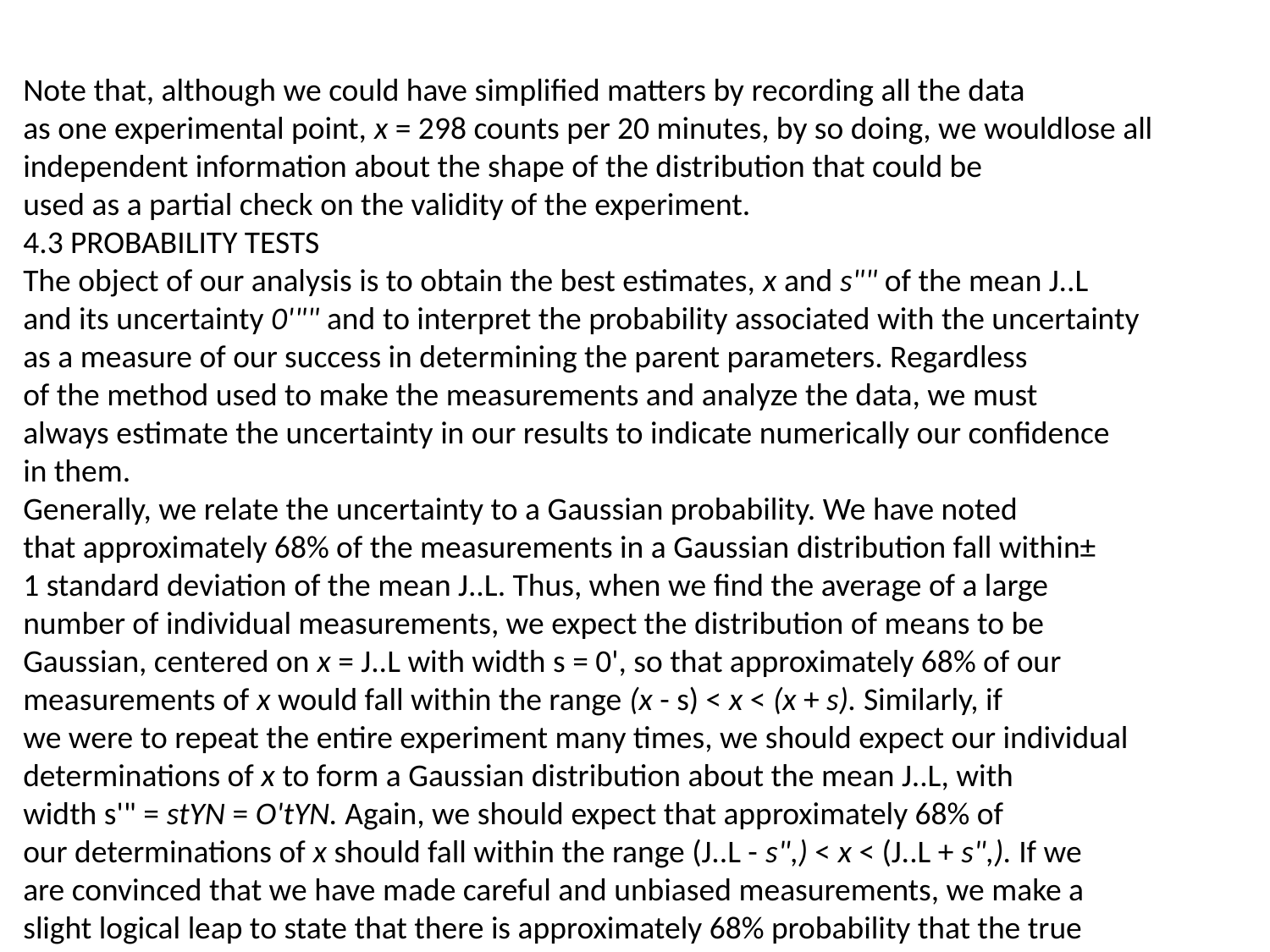

Note that, although we could have simplified matters by recording all the data
as one experimental point, x = 298 counts per 20 minutes, by so doing, we wouldlose all independent information about the shape of the distribution that could be
used as a partial check on the validity of the experiment.
4.3 PROBABILITY TESTS
The object of our analysis is to obtain the best estimates, x and s"" of the mean J..L
and its uncertainty 0'"" and to interpret the probability associated with the uncertainty
as a measure of our success in determining the parent parameters. Regardless
of the method used to make the measurements and analyze the data, we must
always estimate the uncertainty in our results to indicate numerically our confidence
in them.
Generally, we relate the uncertainty to a Gaussian probability. We have noted
that approximately 68% of the measurements in a Gaussian distribution fall within±
1 standard deviation of the mean J..L. Thus, when we find the average of a large
number of individual measurements, we expect the distribution of means to be
Gaussian, centered on x = J..L with width s = 0', so that approximately 68% of our
measurements of x would fall within the range (x - s) < x < (x + s). Similarly, if
we were to repeat the entire experiment many times, we should expect our individual
determinations of x to form a Gaussian distribution about the mean J..L, with
width s'" = stYN = O'tYN. Again, we should expect that approximately 68% of
our determinations of x should fall within the range (J..L - s",) < x < (J..L + s",). If we
are convinced that we have made careful and unbiased measurements, we make a
slight logical leap to state that there is approximately 68% probability that the true
value of the mean J..L lies in the range (x - s",) < J..L < (x + s",) or that the specified
range is the 68% confidence interval.
Rather than state confidence intervals in terms of 1 standard deviation, we
may prefer to state a range that refers to a specific probability level. For example,
we may wish to state that our result lies between two values, Xl and X2 with a 90%
level of confidence, which would correspond to Xl = X - 1.64 s'" and X2 = X + 1.64
Sw Thus, in Example 4.1, the student may report 90o/~probability that the mean time
is within the interval 0.635 ± 0.64 X 0.0028) s, or T = (0.635 ± 0.005) s at a 90%
confidence level. In science, it is customary to report 1 standard deviation uncertainties
unless we state otherwise. In other fields, for example political polling, it is
customary to report a 95% confidence level, corresponding to approximately 2 standard
deviations. American polls are generally accompanied by a statement like "Poll
of 1000 adults; margin of error plus or minus 3 percentage points." Canadian media
would report "Poll results are likely to be accurate within 3 percentage points 19
times out of 20." If you assume a binomial distribution, you should realize that both
statements have almost the same content.
Student's t Distribution
We should be aware that Gaussian probability may not apply to our particular data
set, and even an experimental distribution that nominally follows Gaussian statistics
is apt to deviate in the tails. When the data set is small, there is another consideration.
Not only the mean, but also our estimate s'" of the standard error 0' JL may be